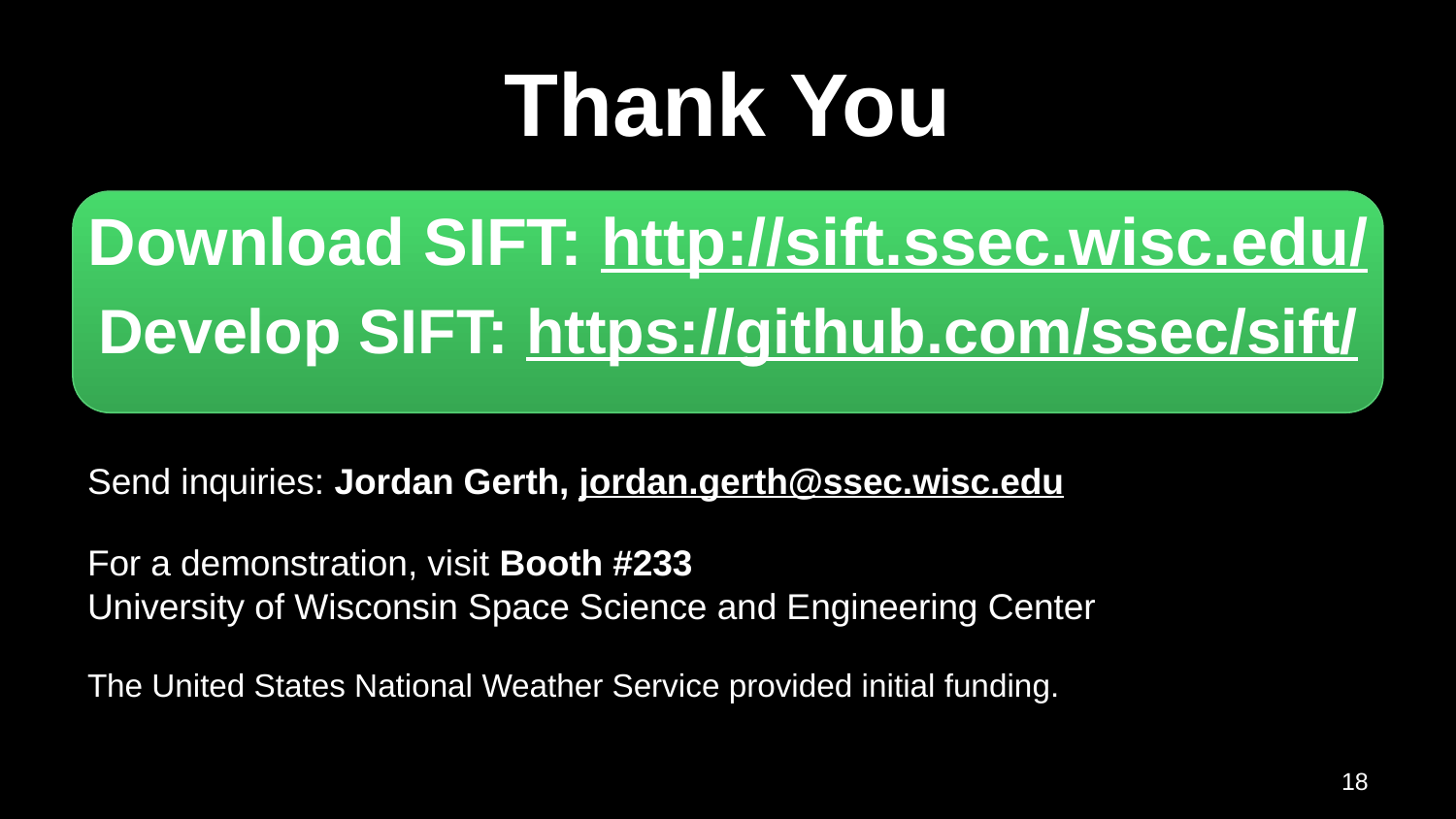

# Thank You

Download SIFT: http://sift.ssec.wisc.edu/
Develop SIFT: https://github.com/ssec/sift/

Send inquiries: Jordan Gerth, jordan.gerth@ssec.wisc.edu

For a demonstration, visit Booth #233
University of Wisconsin Space Science and Engineering Center

The United States National Weather Service provided initial funding.
18